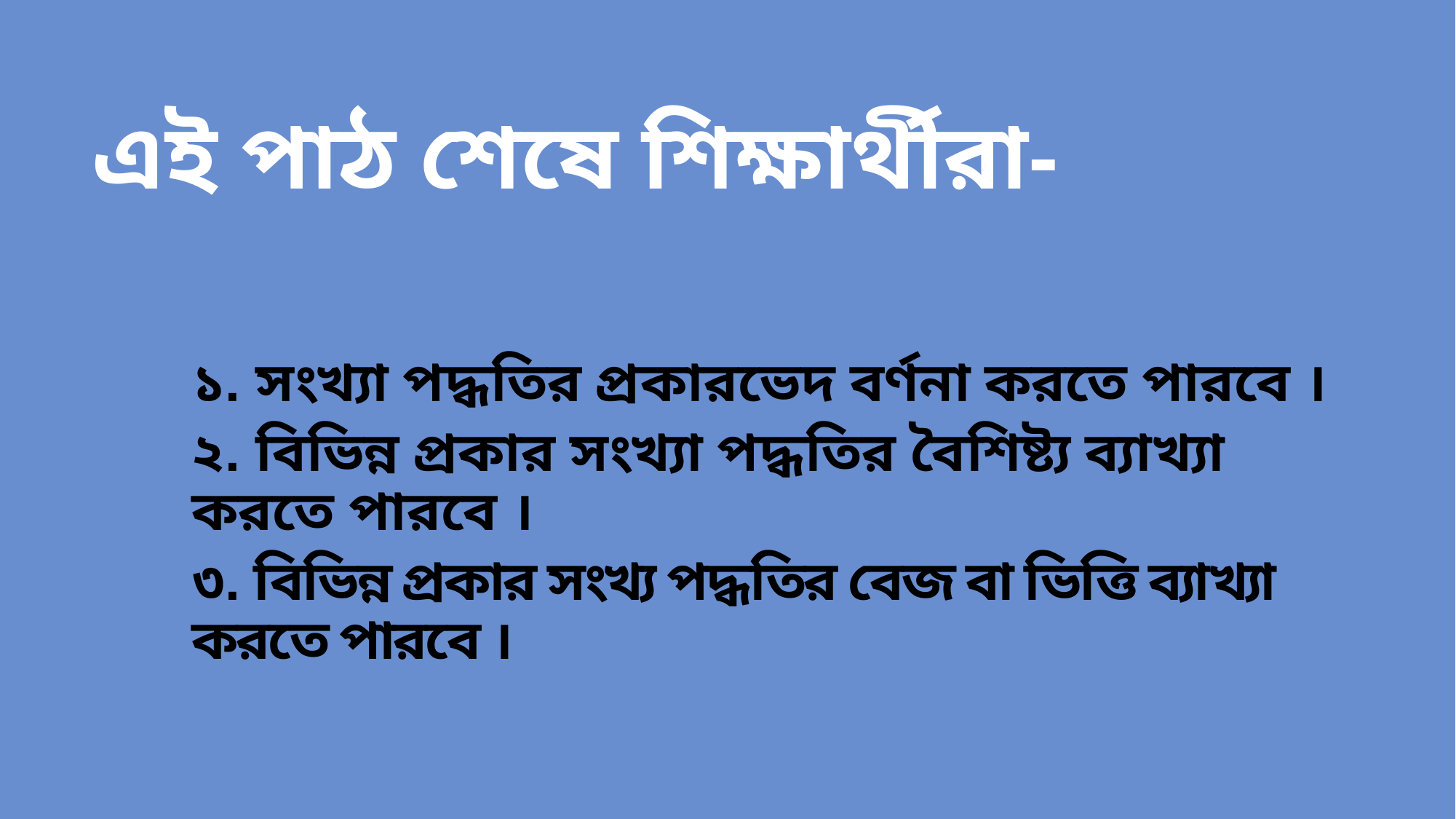

এই পাঠ শেষে শিক্ষার্থীরা-
১. সংখ্যা পদ্ধতির প্রকারভেদ বর্ণনা করতে পারবে ।
২. বিভিন্ন প্রকার সংখ্যা পদ্ধতির বৈশিষ্ট্য ব্যাখ্যা করতে পারবে ।
৩. বিভিন্ন প্রকার সংখ্য পদ্ধতির বেজ বা ভিত্তি ব্যাখ্যা করতে পারবে ।